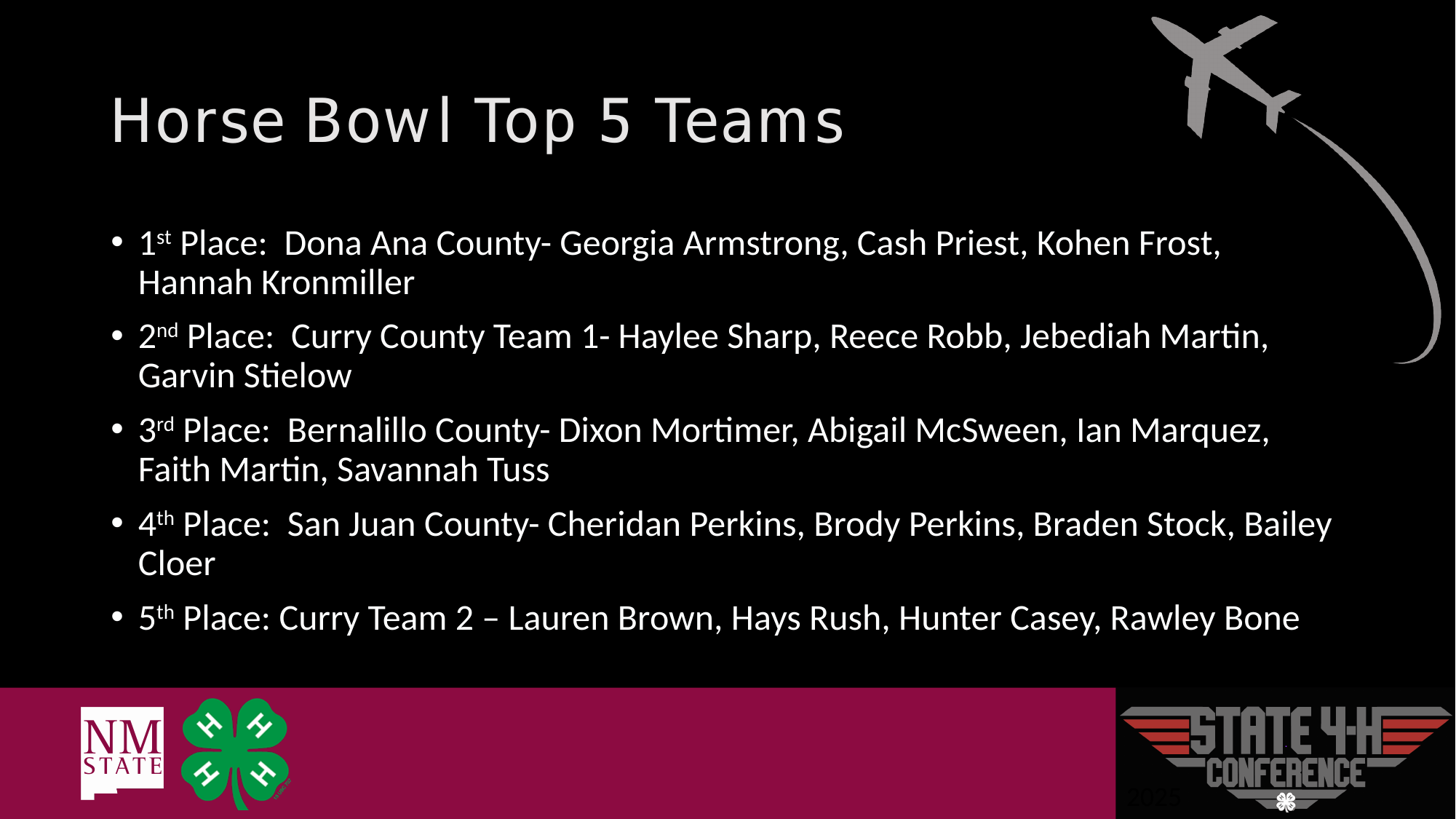

# Horse Bowl Top 5 Teams
1st Place:  Dona Ana County- Georgia Armstrong, Cash Priest, Kohen Frost, Hannah Kronmiller
2nd Place:  Curry County Team 1- Haylee Sharp, Reece Robb, Jebediah Martin, Garvin Stielow
3rd Place:  Bernalillo County- Dixon Mortimer, Abigail McSween, Ian Marquez, Faith Martin, Savannah Tuss
4th Place:  San Juan County- Cheridan Perkins, Brody Perkins, Braden Stock, Bailey Cloer
5th Place: Curry Team 2 – Lauren Brown, Hays Rush, Hunter Casey, Rawley Bone